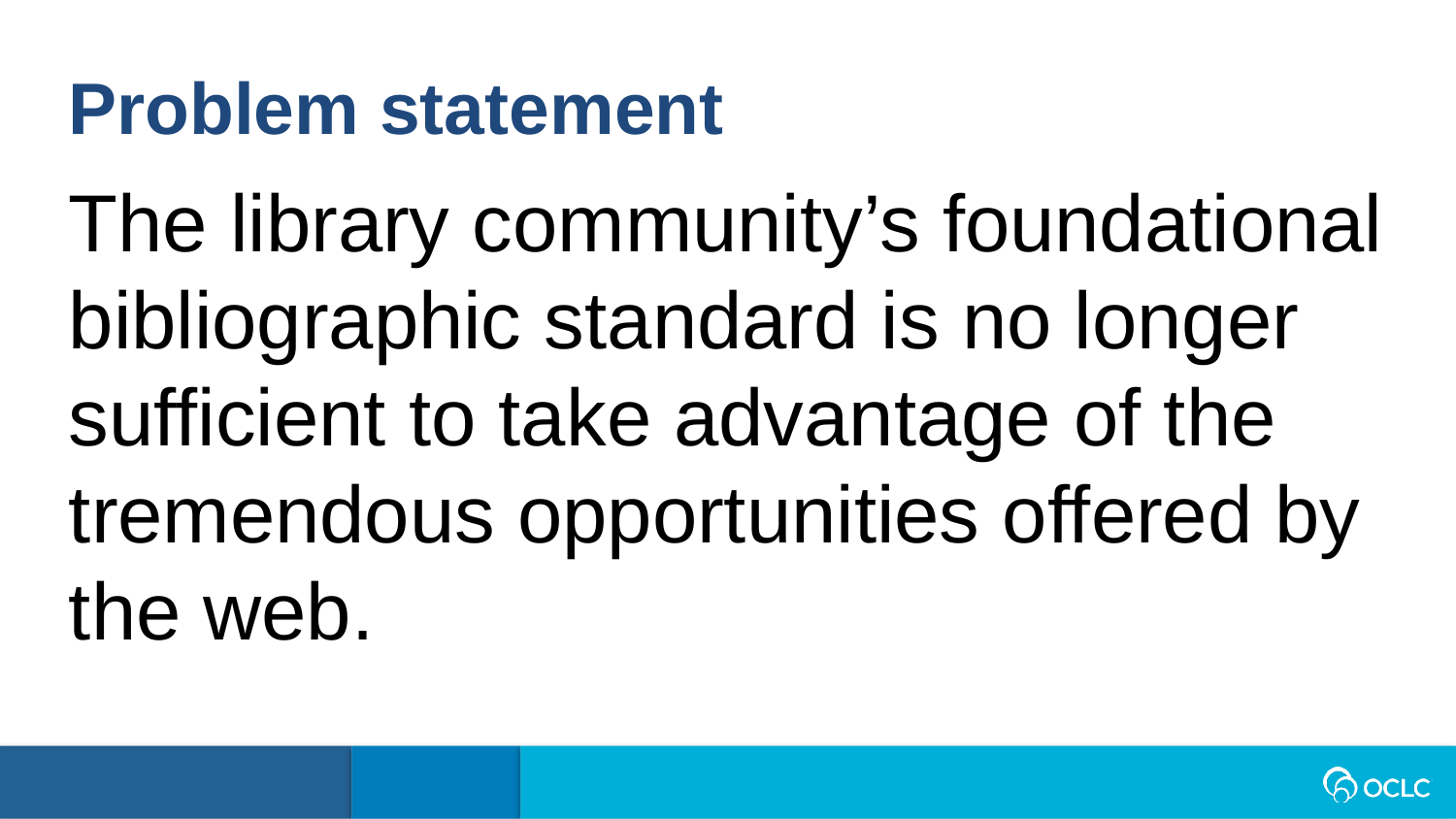

Problem statement
The library community’s foundational bibliographic standard is no longer sufficient to take advantage of the tremendous opportunities offered by the web.